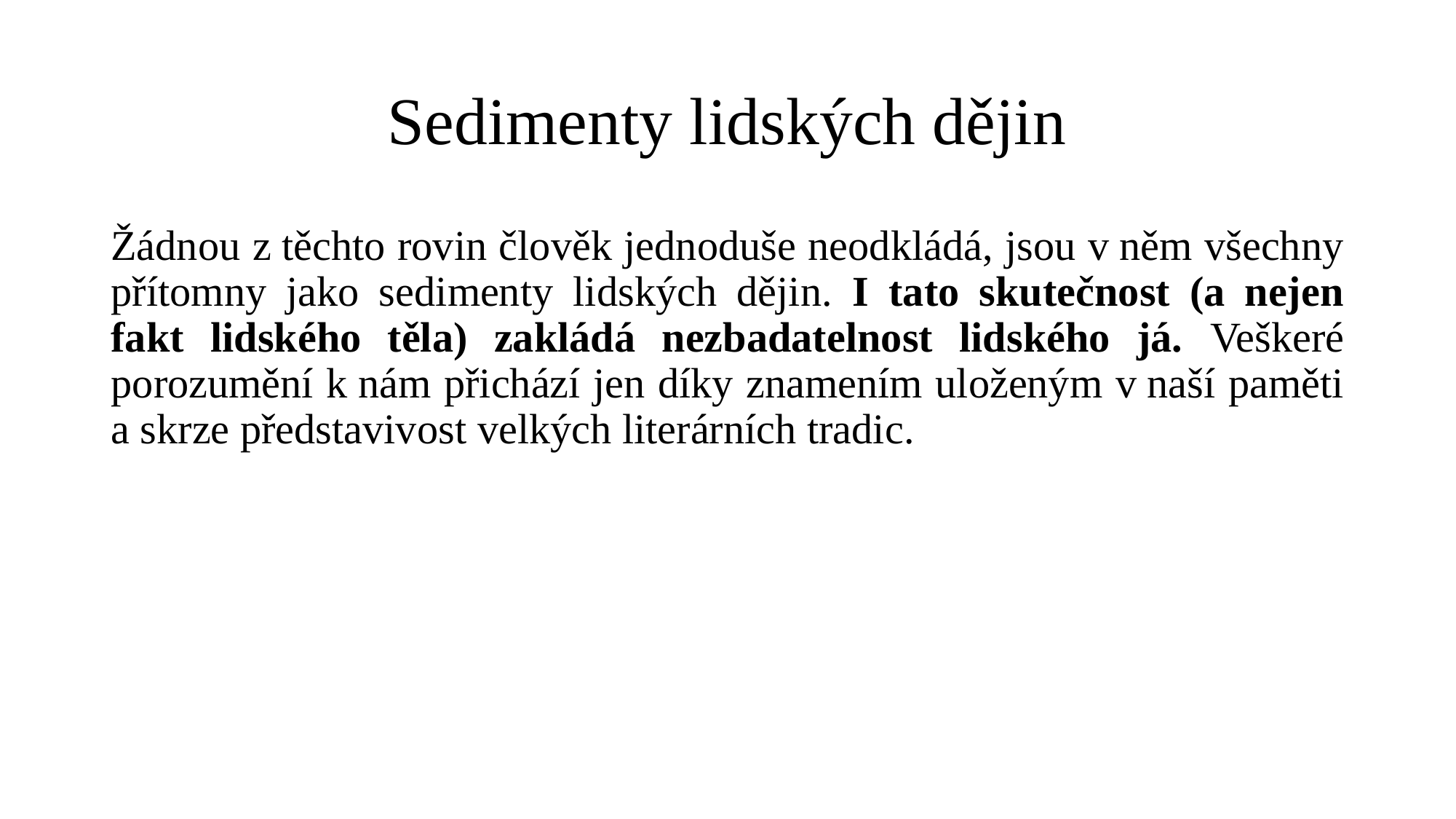

# Sedimenty lidských dějin
Žádnou z těchto rovin člověk jednoduše neodkládá, jsou v něm všechny přítomny jako sedimenty lidských dějin. I tato skutečnost (a nejen fakt lidského těla) zakládá nezbadatelnost lidského já. Veškeré porozumění k nám přichází jen díky znamením uloženým v naší paměti a skrze představivost velkých literárních tradic.